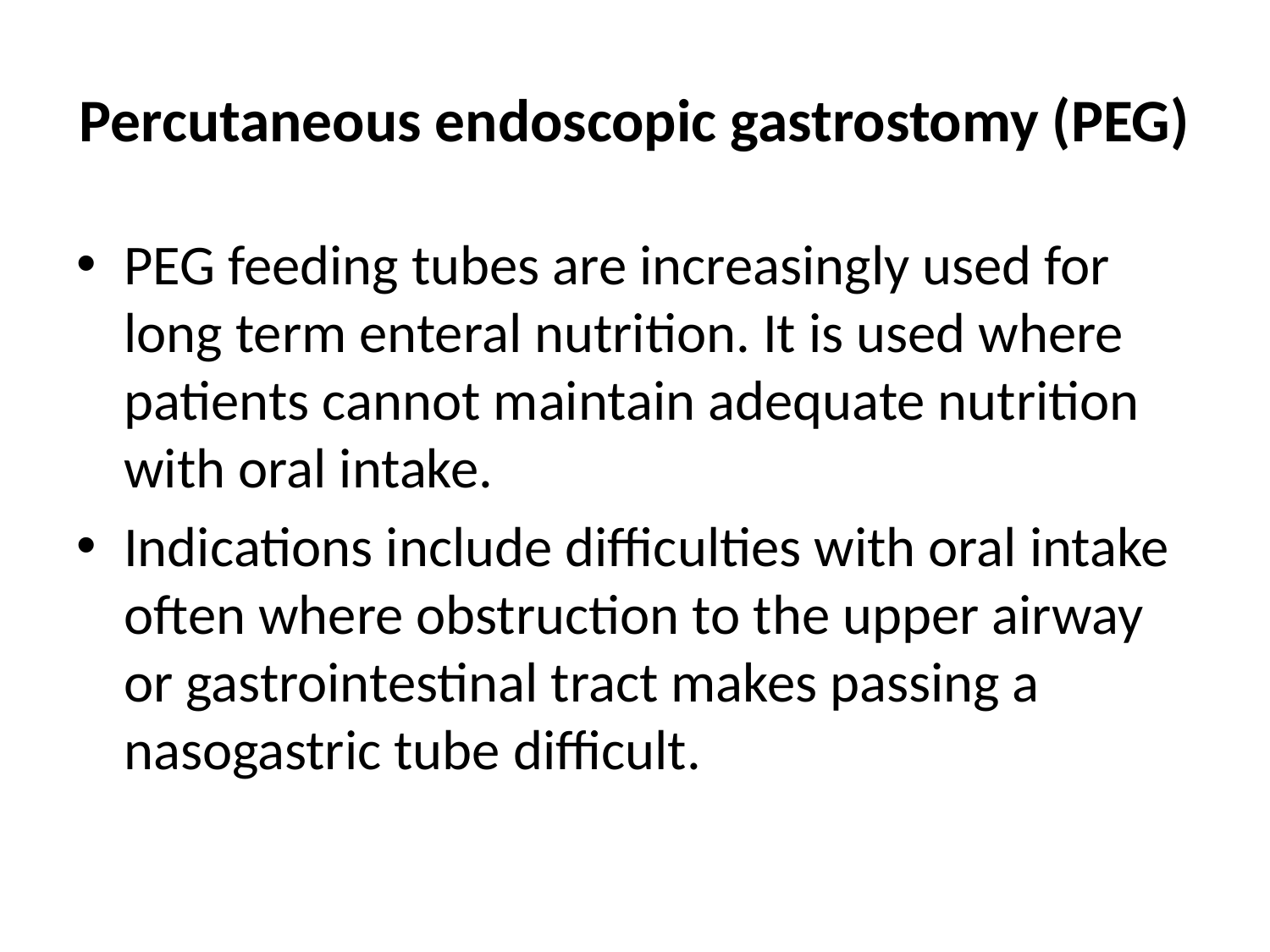

# Percutaneous endoscopic gastrostomy (PEG)
PEG feeding tubes are increasingly used for long term enteral nutrition. It is used where patients cannot maintain adequate nutrition with oral intake.
Indications include difficulties with oral intake often where obstruction to the upper airway or gastrointestinal tract makes passing a nasogastric tube difficult.